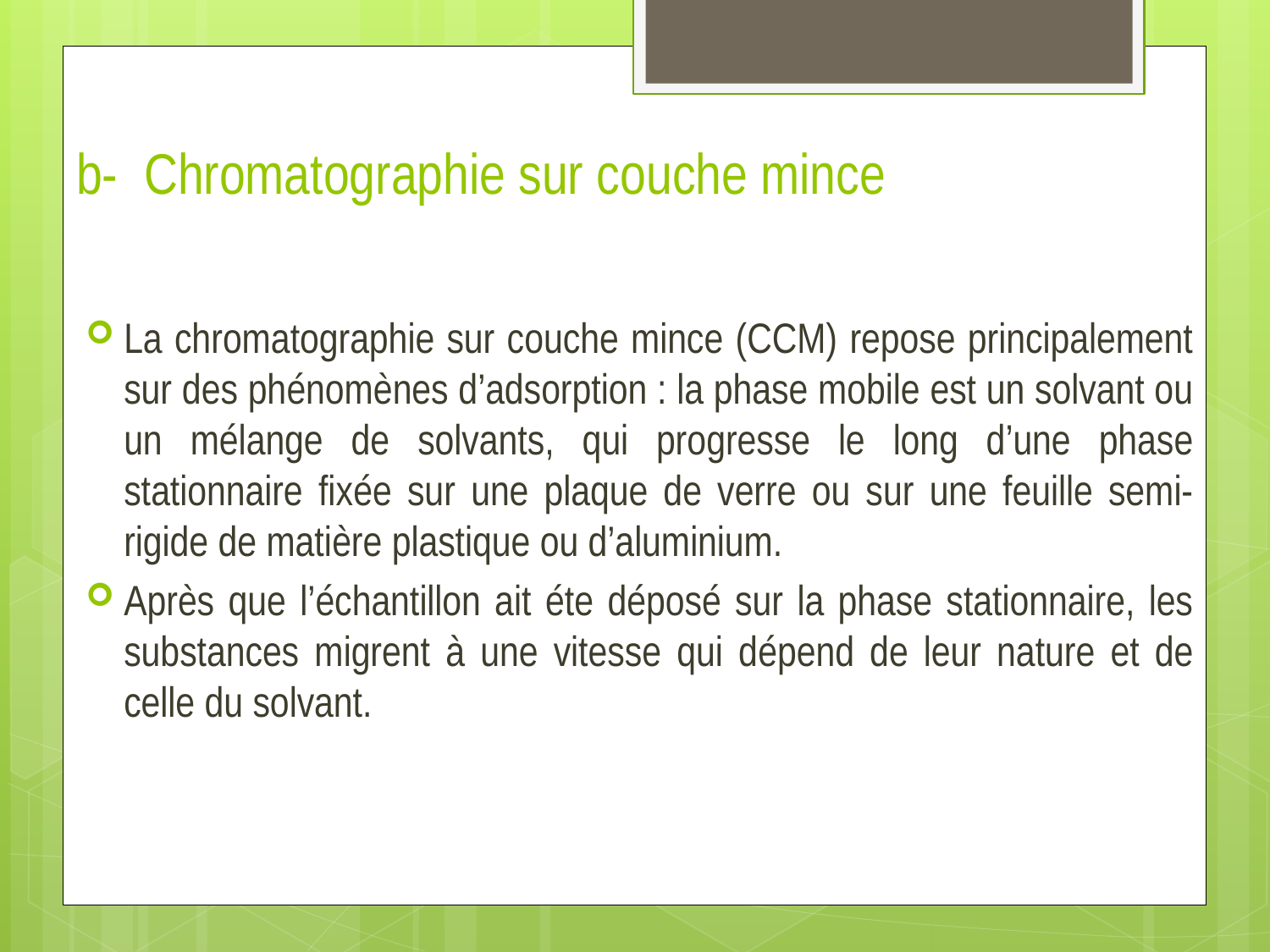

# b-  Chromatographie sur couche mince

La chromatographie sur couche mince (CCM) repose principalement sur des phénomènes d’adsorption : la phase mobile est un solvant ou un mélange de solvants, qui progresse le long d’une phase stationnaire fixée sur une plaque de verre ou sur une feuille semi-rigide de matière plastique ou d’aluminium.
Après que l’échantillon ait éte déposé sur la phase stationnaire, les substances migrent à une vitesse qui dépend de leur nature et de celle du solvant.